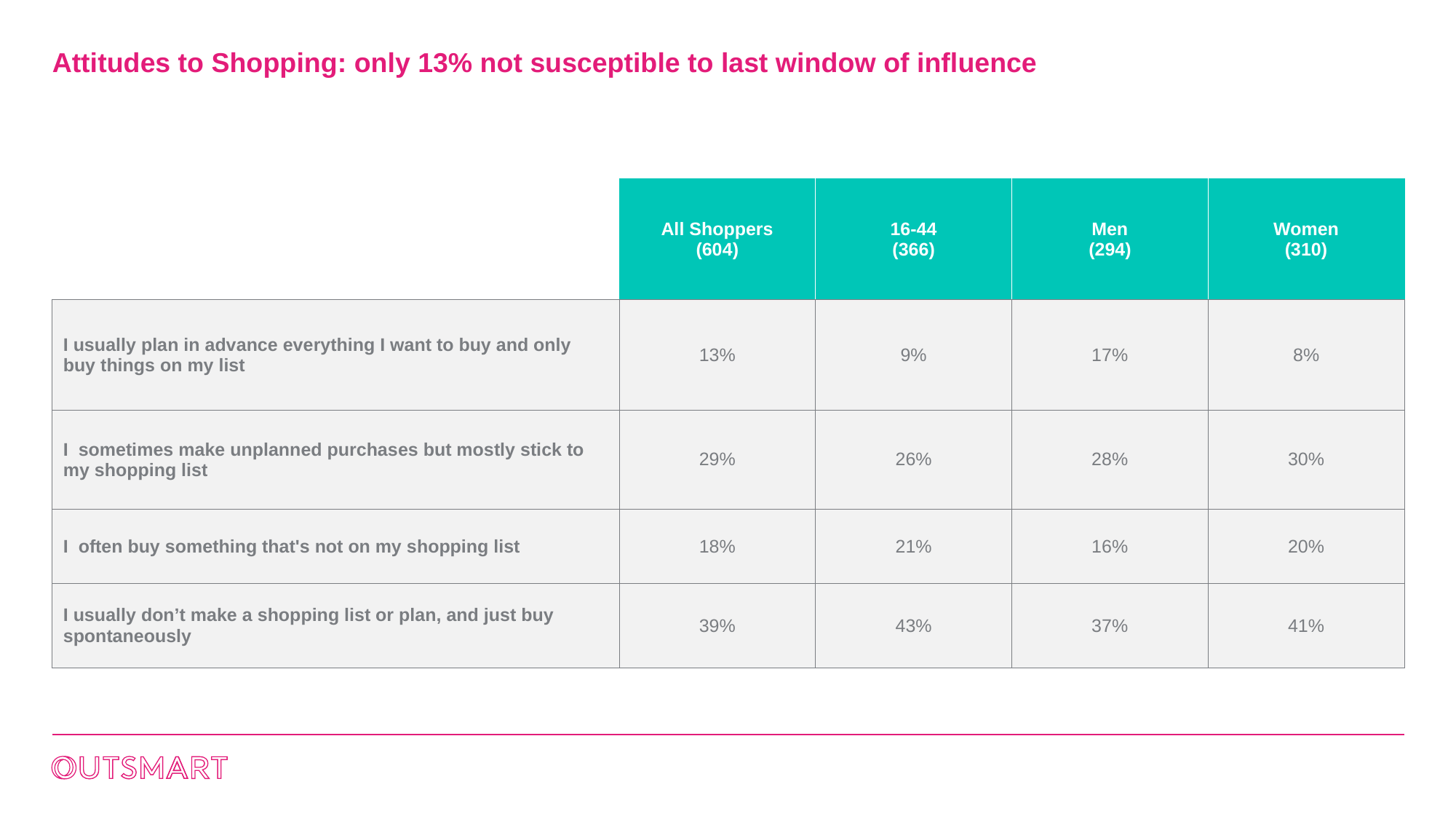

# Attitudes to Shopping: only 13% not susceptible to last window of influence
|  | All Shoppers (604) | 16-44 (366) | Men (294) | Women (310) |
| --- | --- | --- | --- | --- |
| I usually plan in advance everything I want to buy and only buy things on my list | 13% | 9% | 17% | 8% |
| I sometimes make unplanned purchases but mostly stick to my shopping list | 29% | 26% | 28% | 30% |
| I often buy something that's not on my shopping list | 18% | 21% | 16% | 20% |
| I usually don’t make a shopping list or plan, and just buy spontaneously | 39% | 43% | 37% | 41% |